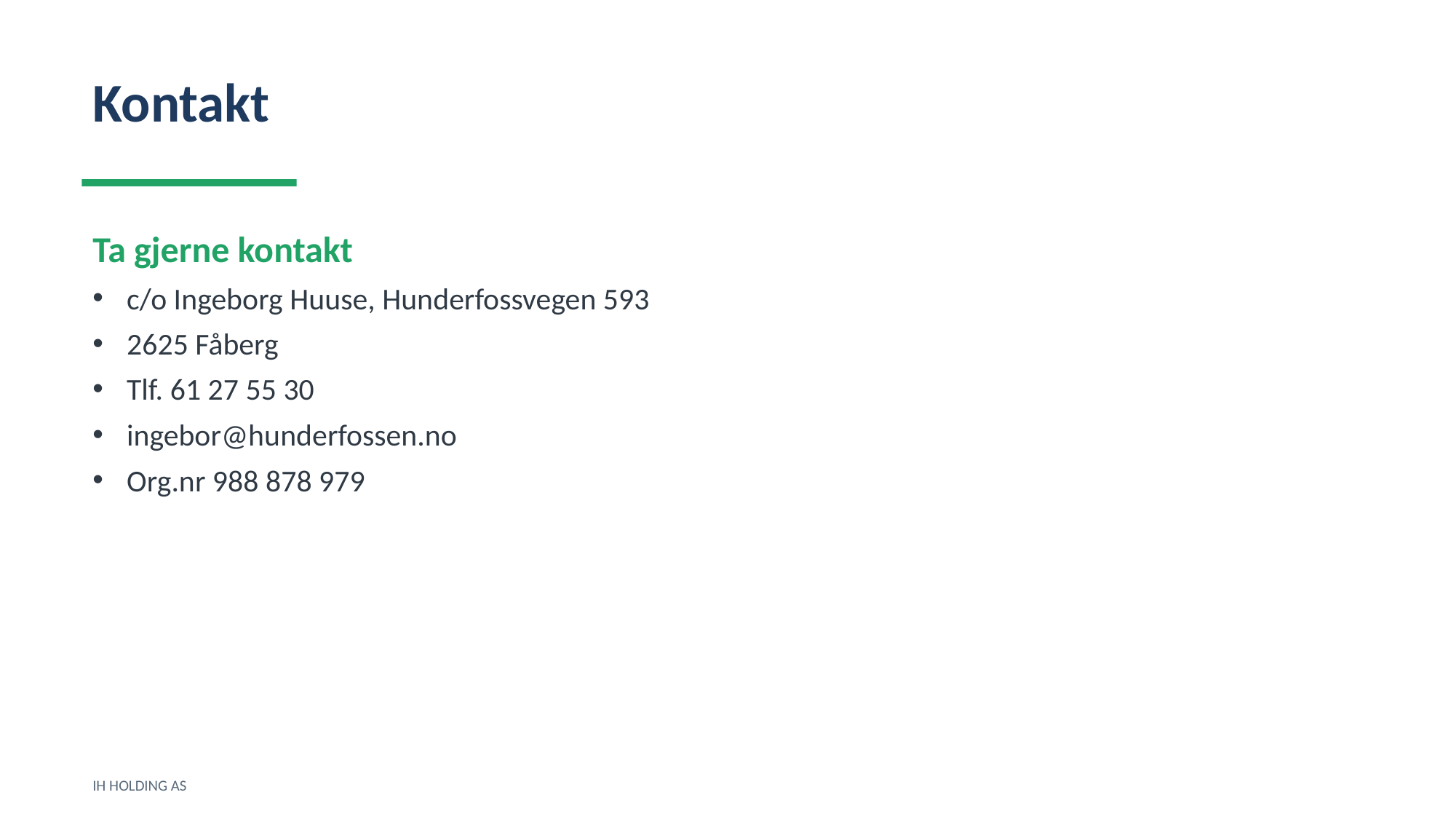

Kontakt

Ta gjerne kontakt
c/o Ingeborg Huuse, Hunderfossvegen 593
2625 Fåberg
Tlf. 61 27 55 30
ingebor@hunderfossen.no
Org.nr 988 878 979
IH HOLDING AS